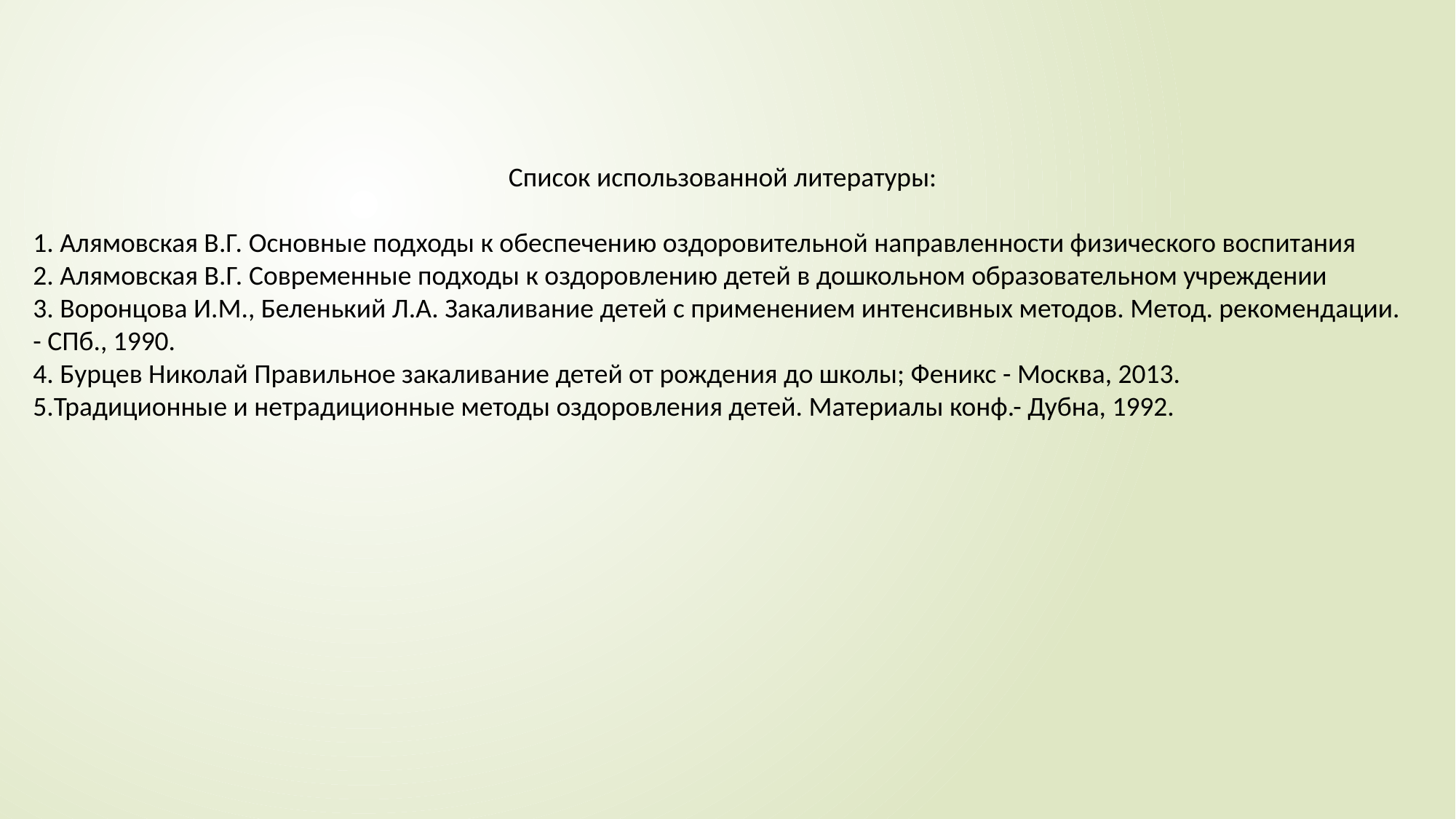

Список использованной литературы:

1. Алямовская В.Г. Основные подходы к обеспечению оздоровительной направленности физического воспитания
2. Алямовская В.Г. Современные подходы к оздоровлению детей в дошкольном образовательном учреждении
3. Воронцова И.М., Беленький Л.А. Закаливание детей с применением интенсивных методов. Метод. рекомендации. - СПб., 1990.
4. Бурцев Николай Правильное закаливание детей от рождения до школы; Феникс - Москва, 2013.
5.Традиционные и нетрадиционные методы оздоровления детей. Материалы конф.- Дубна, 1992.